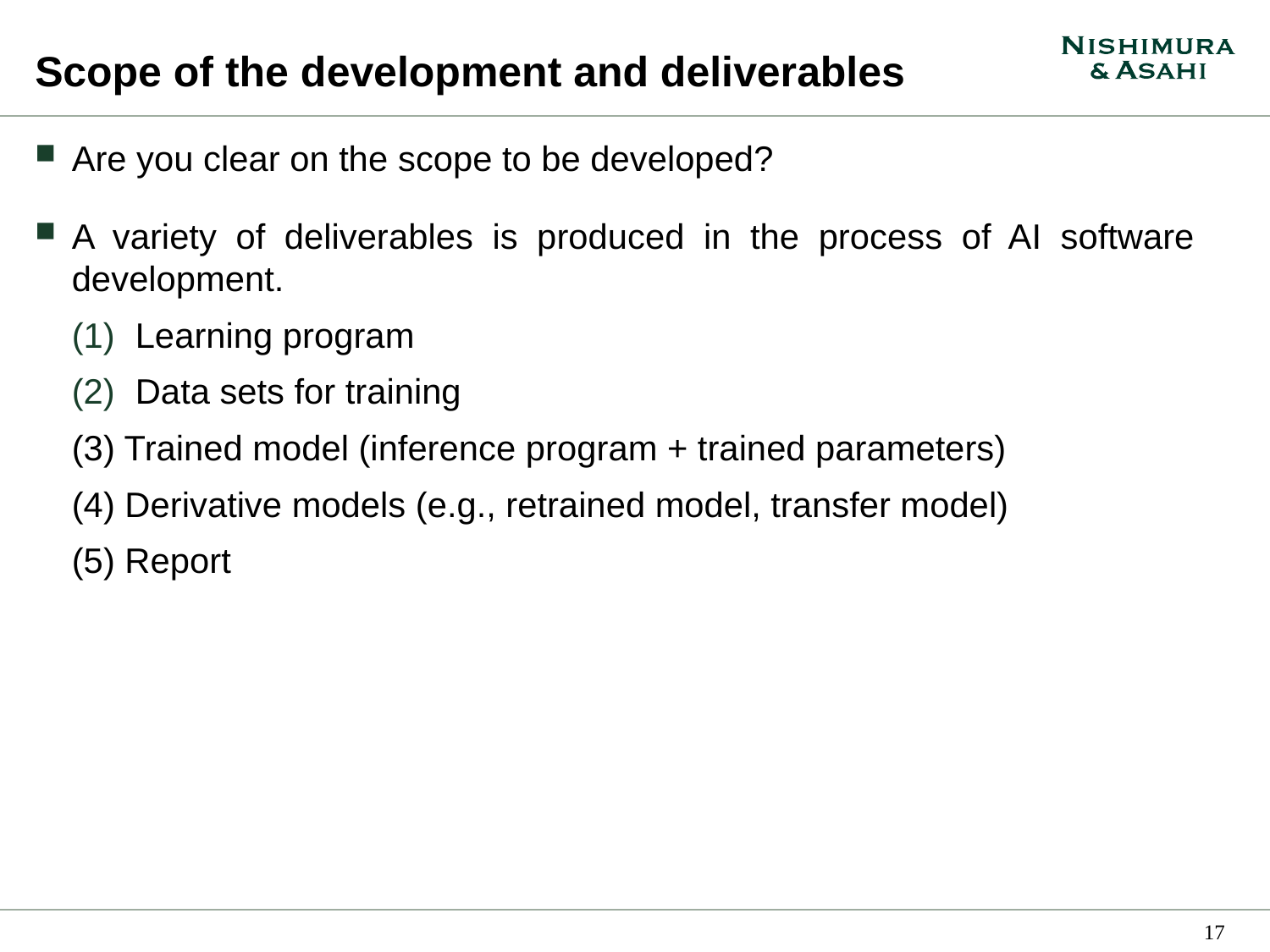

# Scope of the development and deliverables
Are you clear on the scope to be developed?
A variety of deliverables is produced in the process of AI software development.
Learning program
Data sets for training
(3) Trained model (inference program + trained parameters)
(4) Derivative models (e.g., retrained model, transfer model)
(5) Report